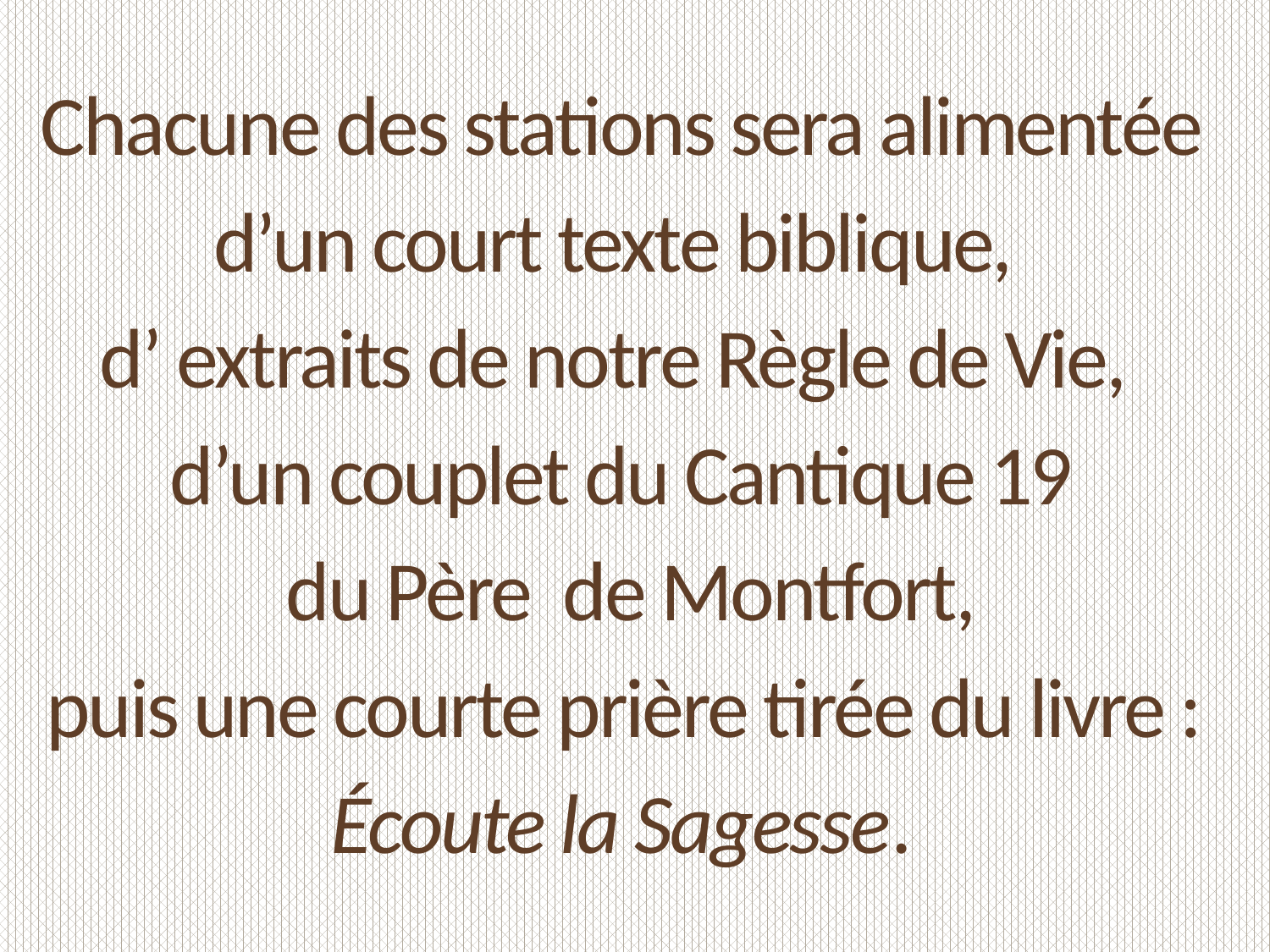

Chacune des stations sera alimentée
d’un court texte biblique,
d’ extraits de notre Règle de Vie,
d’un couplet du Cantique 19
 du Père  de Montfort,
 puis une courte prière tirée du livre :  Écoute la Sagesse.